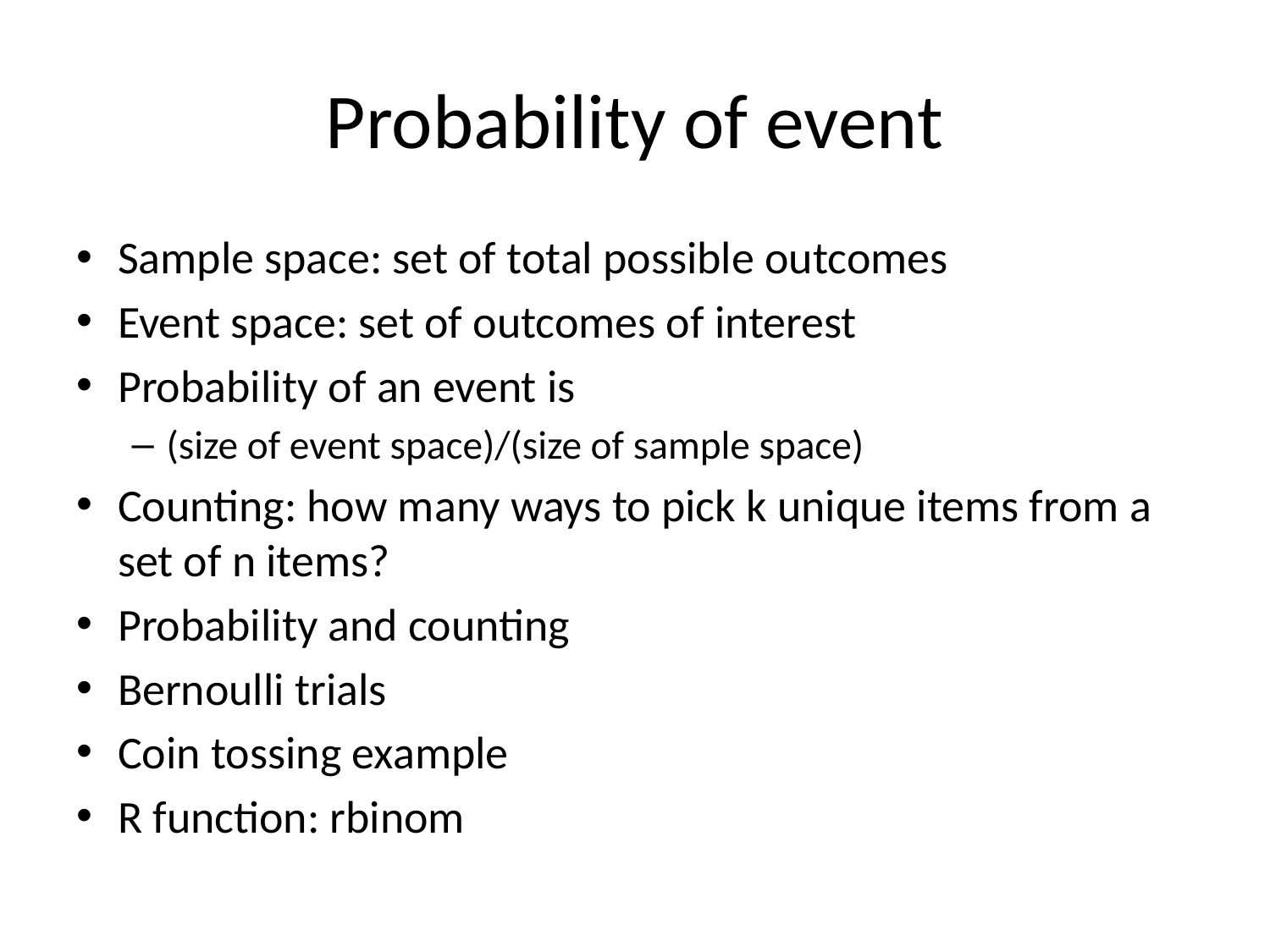

# Probability of event
Sample space: set of total possible outcomes
Event space: set of outcomes of interest
Probability of an event is
(size of event space)/(size of sample space)
Counting: how many ways to pick k unique items from a set of n items?
Probability and counting
Bernoulli trials
Coin tossing example
R function: rbinom